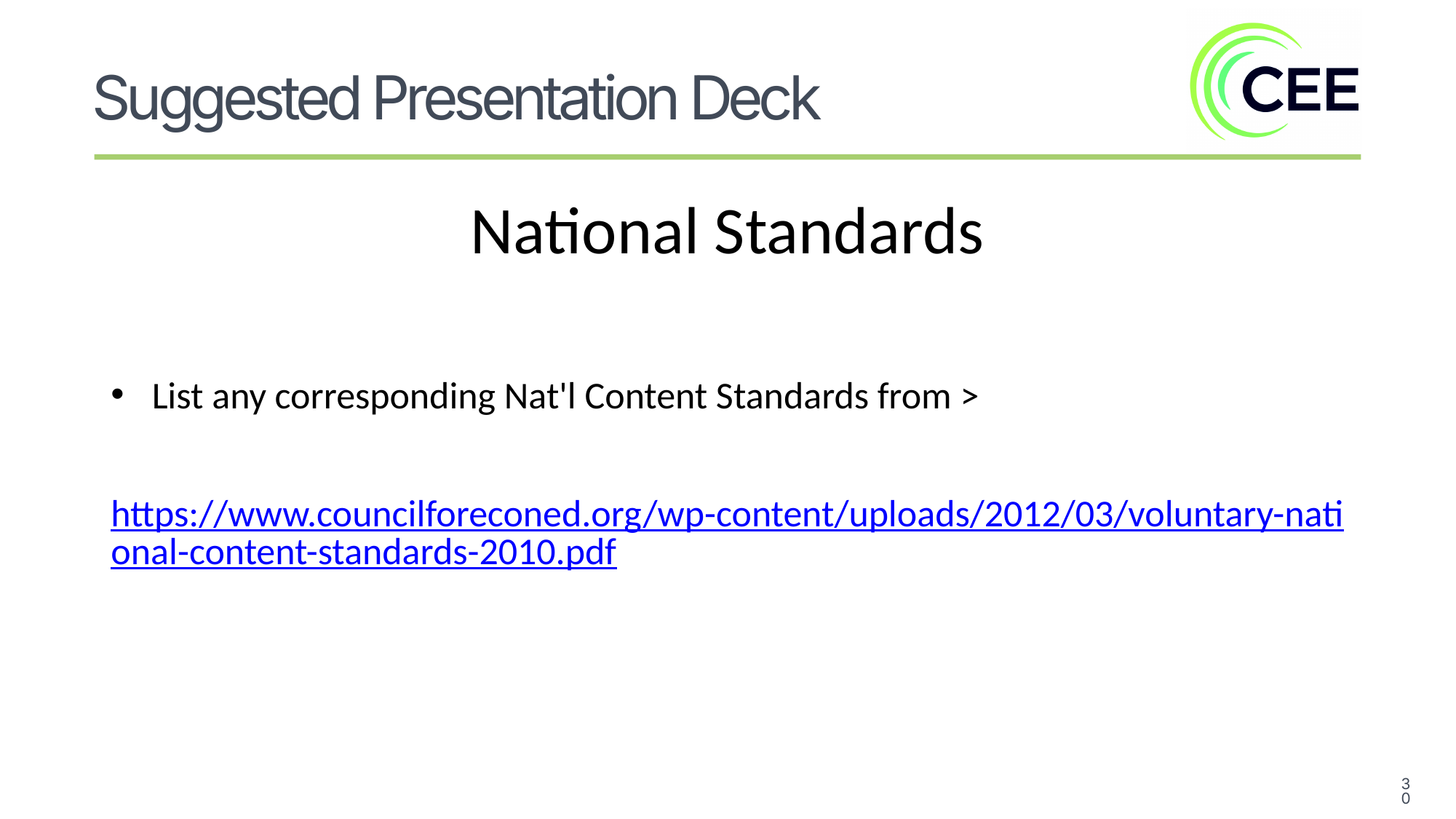

Suggested Presentation Deck
National Standards
List any corresponding Nat'l Content Standards from >
 https://www.councilforeconed.org/wp-content/uploads/2012/03/voluntary-national-content-standards-2010.pdf
30